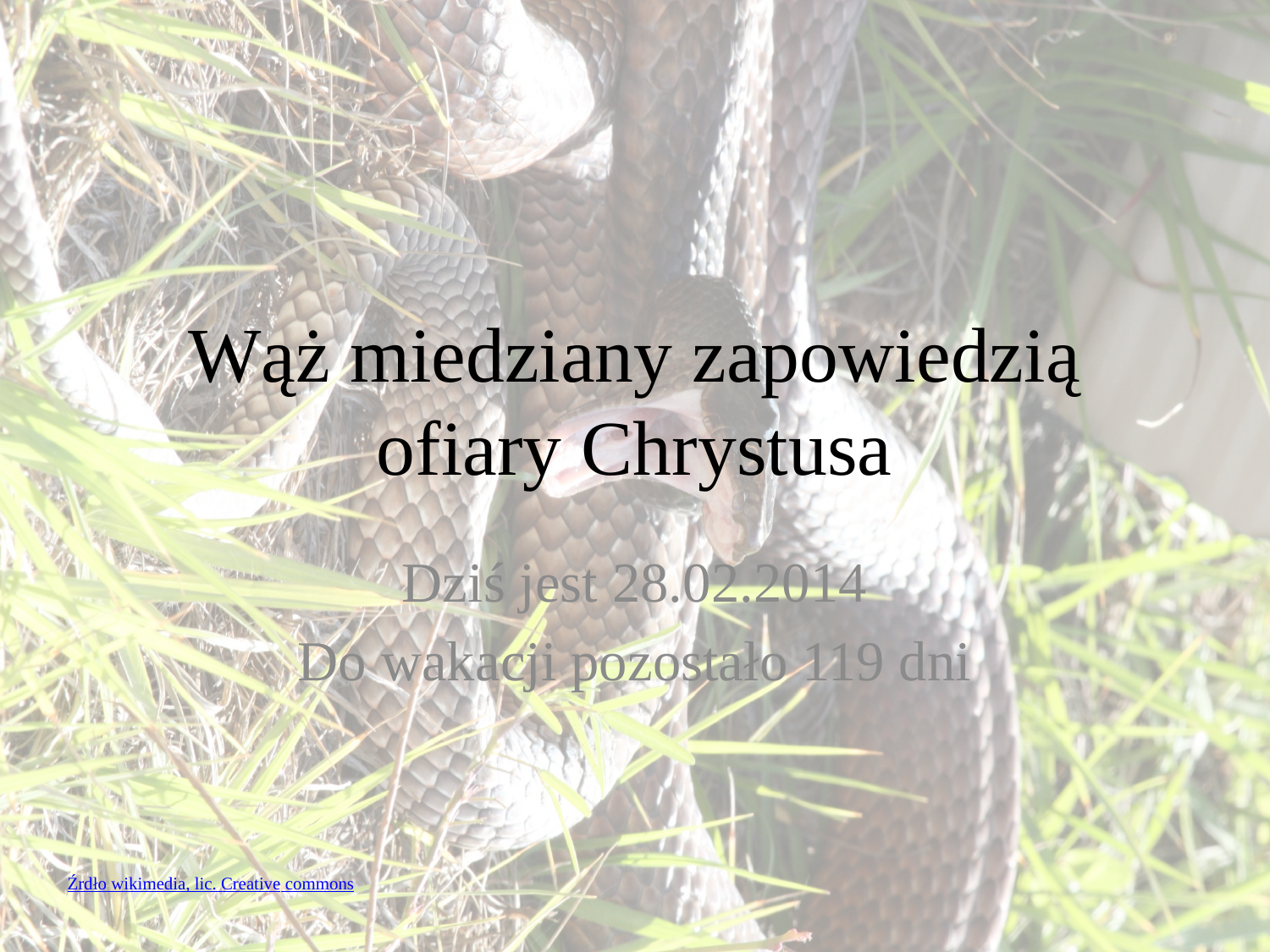

# Wąż miedziany zapowiedzią ofiary Chrystusa
Dziś jest 28.02.2014
Do wakacji pozostało 119 dni
Źrdło wikimedia, lic. Creative commons